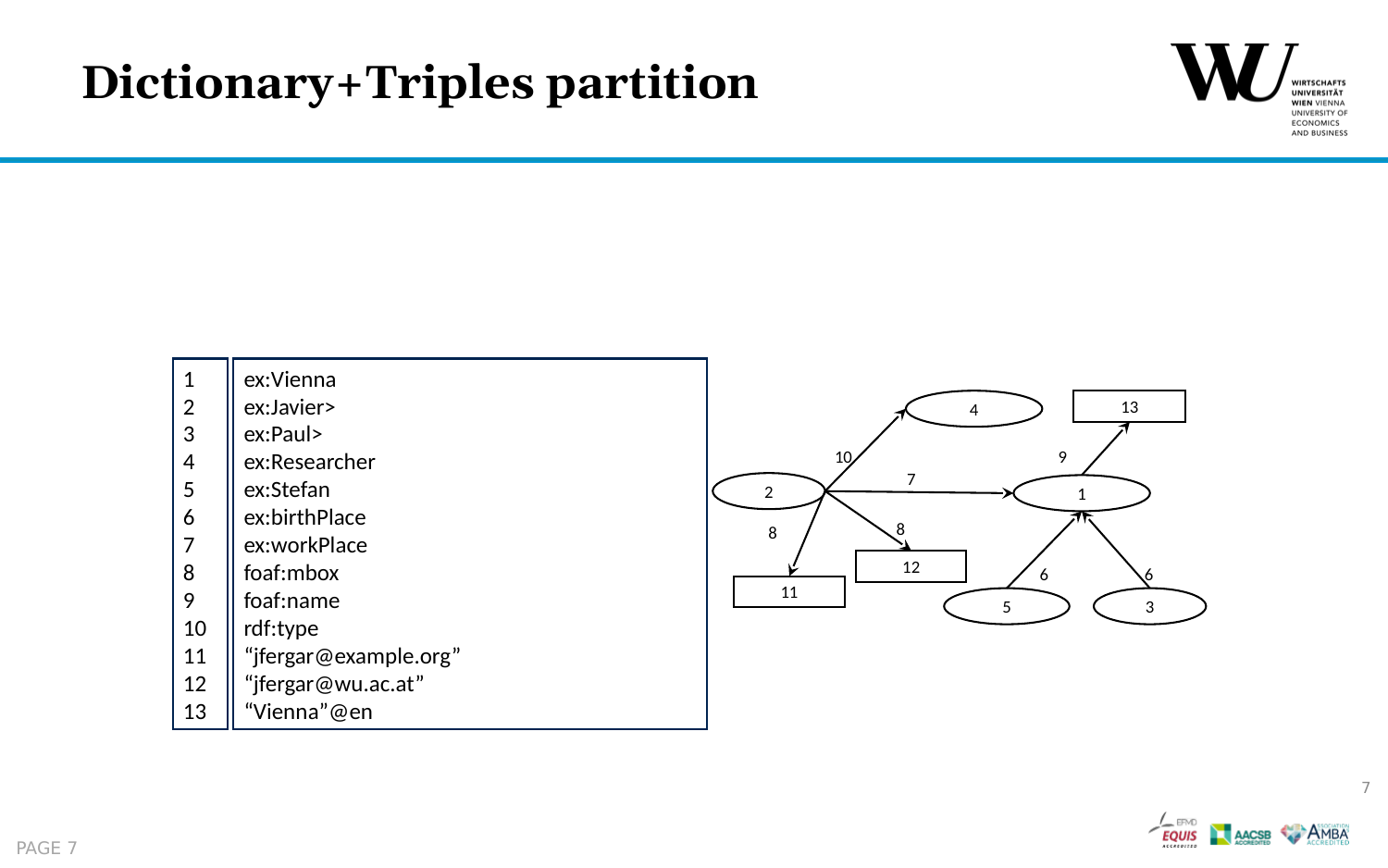

# Dictionary+Triples partition
ex:Vienna
ex:Javier>
ex:Paul>
ex:Researcher
ex:Stefan
ex:birthPlace
ex:workPlace
foaf:mbox
foaf:name
rdf:type
“jfergar@example.org”
“jfergar@wu.ac.at”
“Vienna”@en
1
2
3
4
5
6
7
8
9
10
11
12
13
4
13
9
10
7
2
1
8
8
12
6
6
11
5
3
7
Page 7